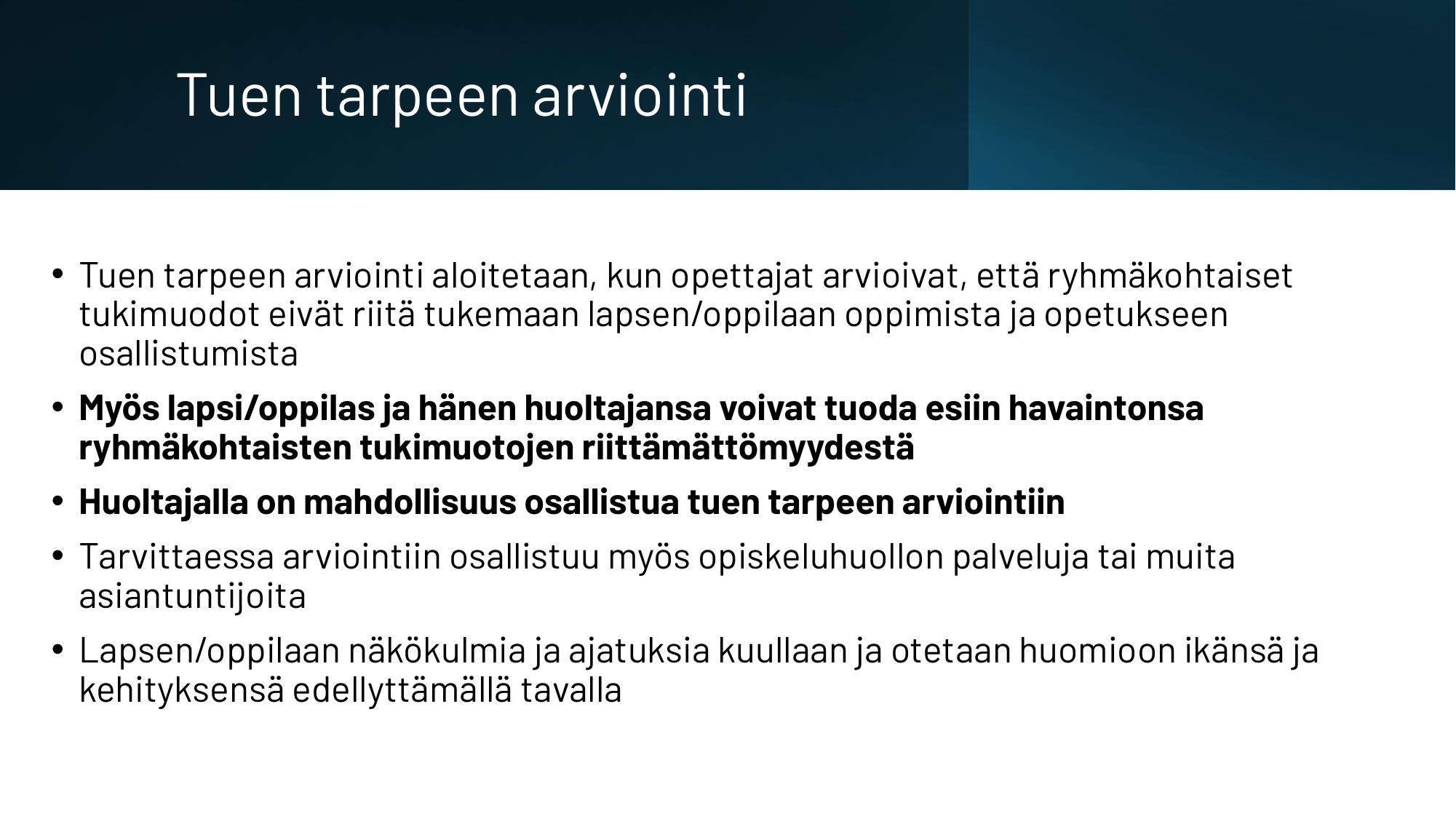

# Tuen tarpeen arviointi
Tuen tarpeen arviointi aloitetaan, kun opettajat arvioivat, että ryhmäkohtaiset tukimuodot eivät riitä tukemaan lapsen/oppilaan oppimista ja opetukseen osallistumista
Myös lapsi/oppilas ja hänen huoltajansa voivat tuoda esiin havaintonsa ryhmäkohtaisten tukimuotojen riittämättömyydestä
Huoltajalla on mahdollisuus osallistua tuen tarpeen arviointiin
Tarvittaessa arviointiin osallistuu myös opiskeluhuollon palveluja tai muita asiantuntijoita
Lapsen/oppilaan näkökulmia ja ajatuksia kuullaan ja otetaan huomioon ikänsä ja kehityksensä edellyttämällä tavalla